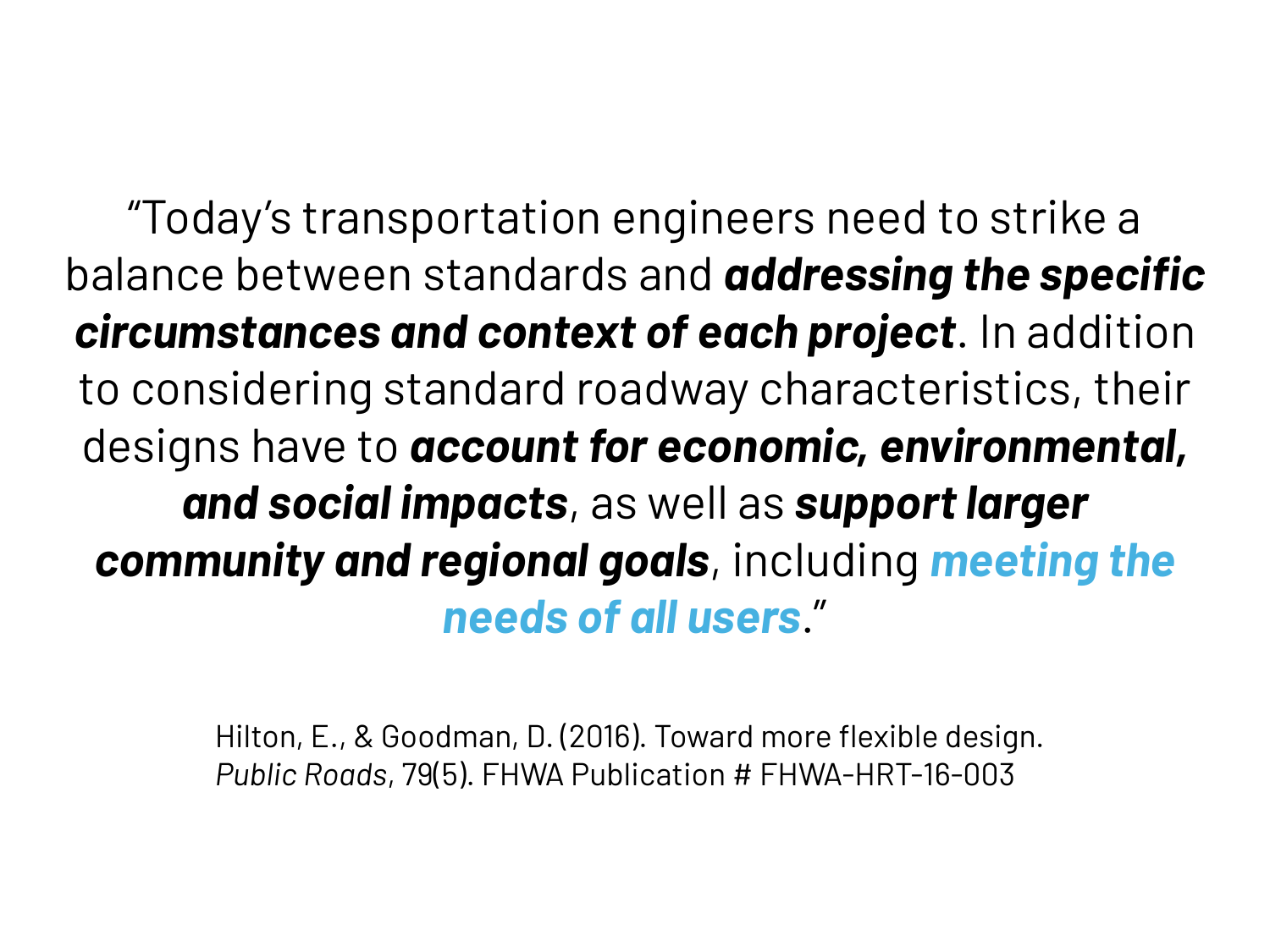

“Today’s transportation engineers need to strike a balance between standards and addressing the specific circumstances and context of each project. In addition to considering standard roadway characteristics, their designs have to account for economic, environmental, and social impacts, as well as support larger community and regional goals, including meeting the needs of all users.”
Hilton, E., & Goodman, D. (2016). Toward more flexible design. Public Roads, 79(5). FHWA Publication # FHWA-HRT-16-003